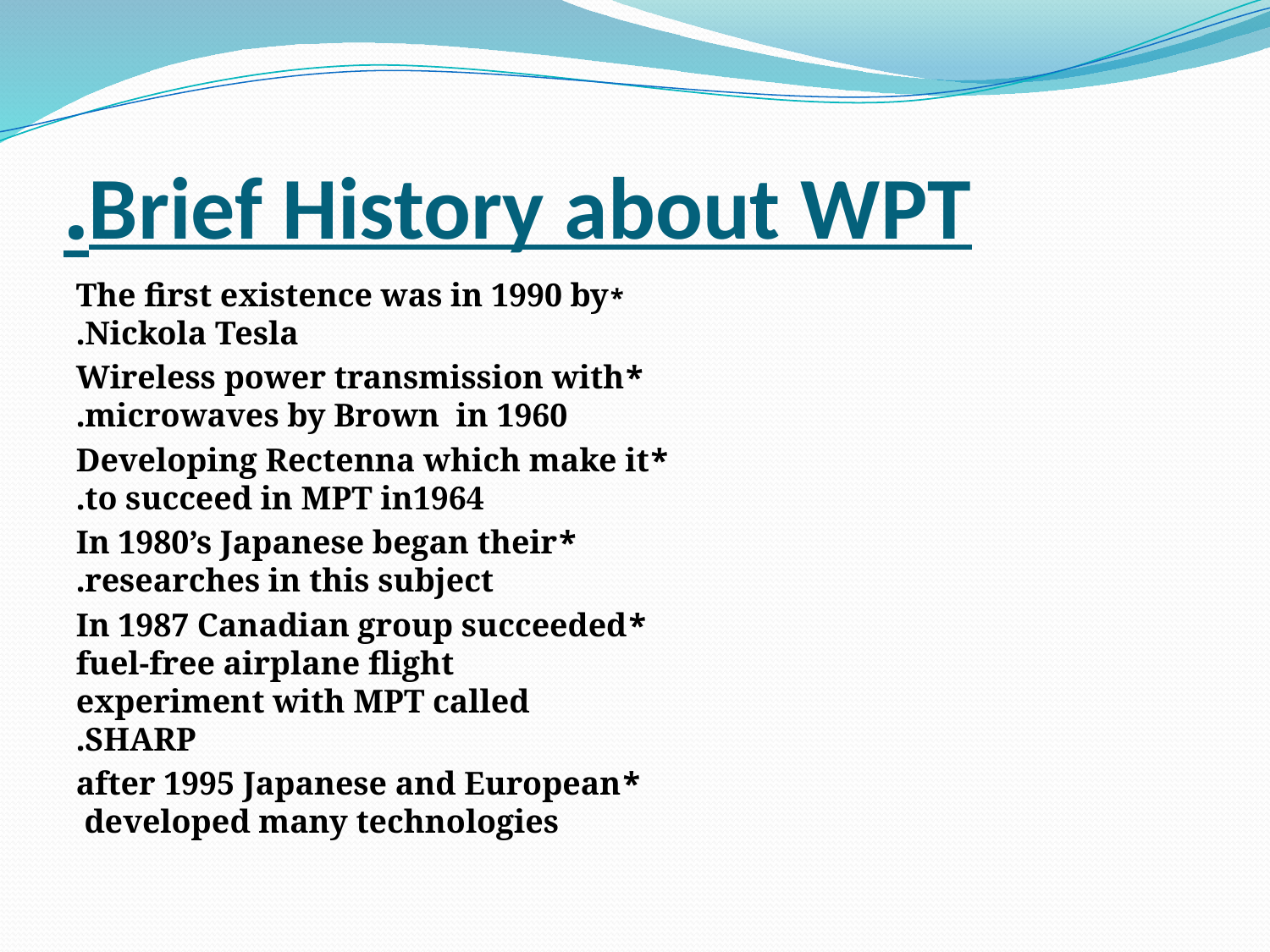

# Brief History about WPT.
*The first existence was in 1990 by Nickola Tesla.
*Wireless power transmission with microwaves by Brown  in 1960.
*Developing Rectenna which make it to succeed in MPT in1964.
*In 1980’s Japanese began their researches in this subject.
*In 1987 Canadian group succeeded fuel-free airplane flight experiment with MPT called SHARP.
*after 1995 Japanese and European developed many technologies